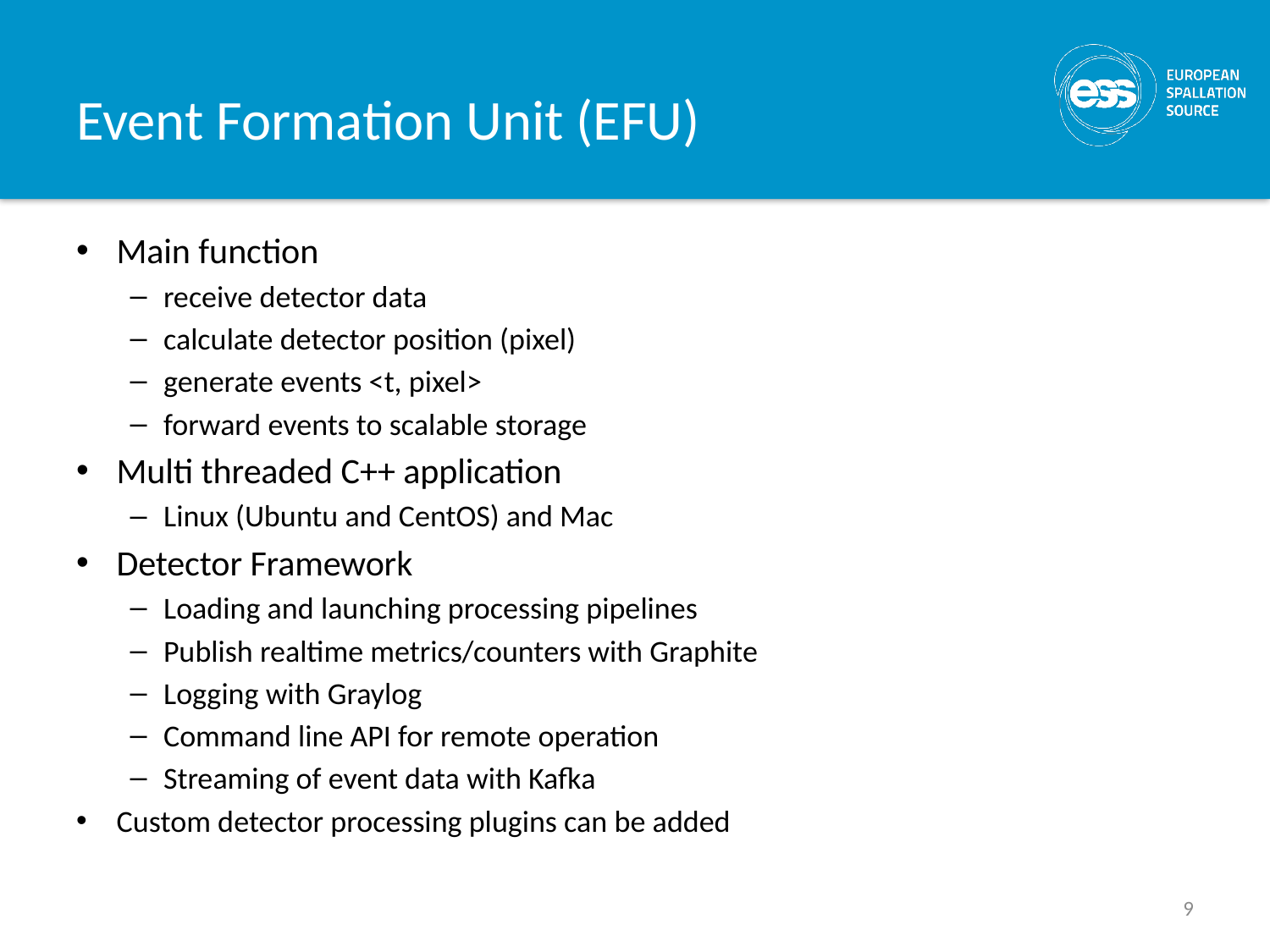

# Event Formation Unit (EFU)
Main function
receive detector data
calculate detector position (pixel)
generate events <t, pixel>
forward events to scalable storage
Multi threaded C++ application
Linux (Ubuntu and CentOS) and Mac
Detector Framework
Loading and launching processing pipelines
Publish realtime metrics/counters with Graphite
Logging with Graylog
Command line API for remote operation
Streaming of event data with Kafka
Custom detector processing plugins can be added

9